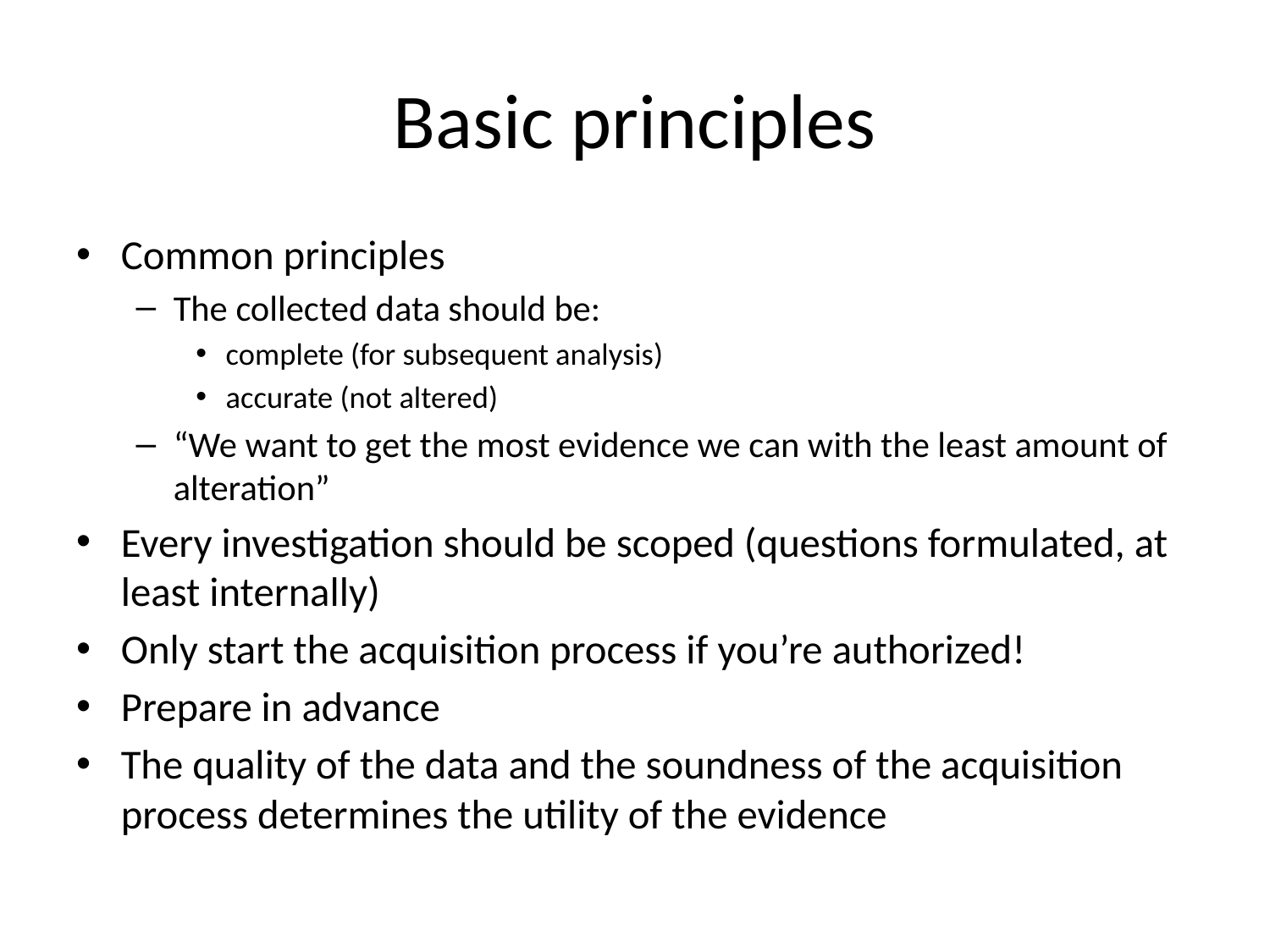

# Basic principles
Common principles
The collected data should be:
complete (for subsequent analysis)
accurate (not altered)
“We want to get the most evidence we can with the least amount of alteration”
Every investigation should be scoped (questions formulated, at least internally)
Only start the acquisition process if you’re authorized!
Prepare in advance
The quality of the data and the soundness of the acquisition process determines the utility of the evidence